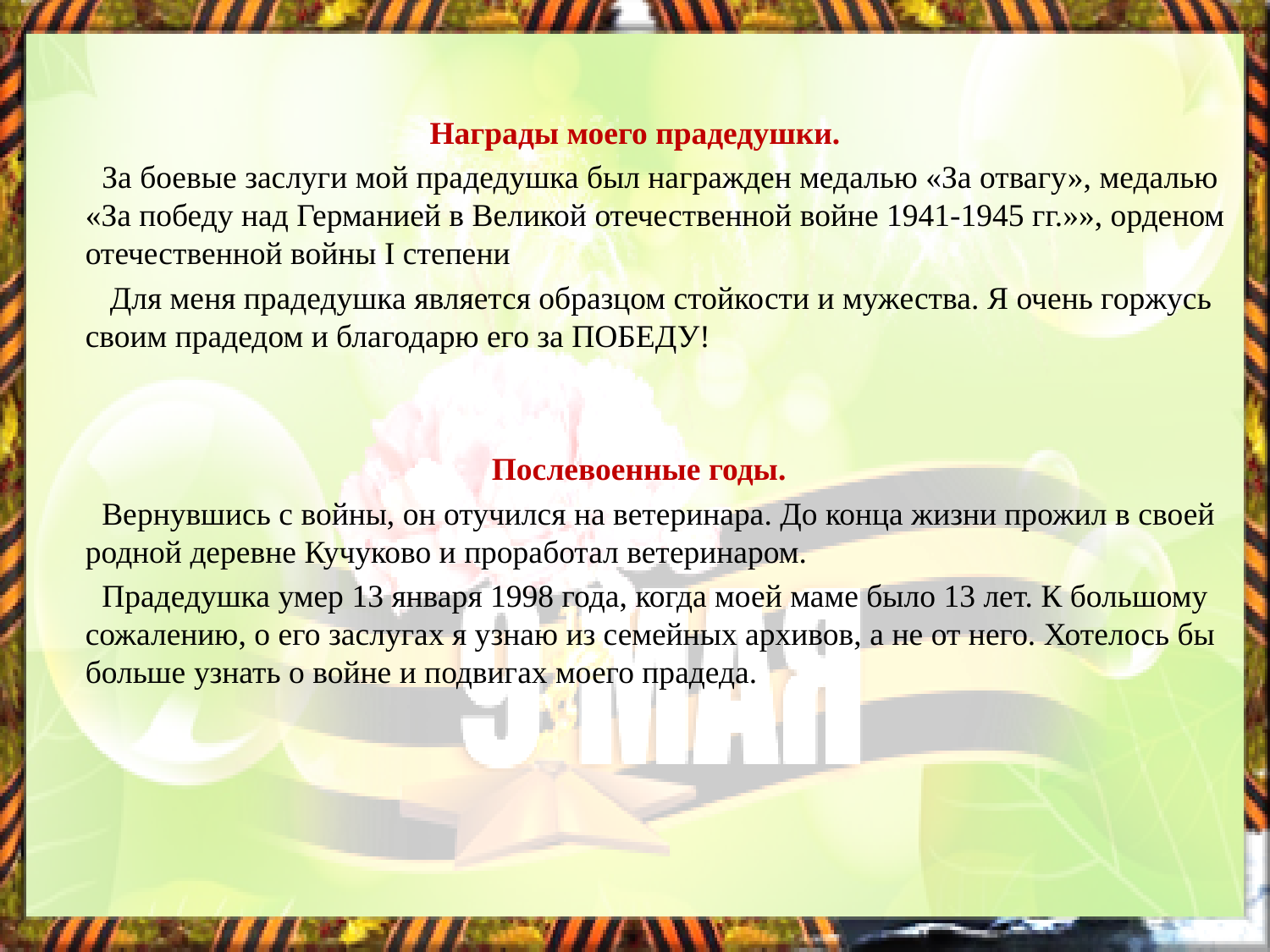

Награды моего прадедушки.
        За боевые заслуги мой прадедушка был награжден медалью «За отвагу», медалью «За победу над Германией в Великой отечественной войне 1941-1945 гг.»», орденом отечественной войны I степени
         Для меня прадедушка является образцом стойкости и мужества. Я очень горжусь своим прадедом и благодарю его за ПОБЕДУ!

 Послевоенные годы.
        Вернувшись с войны, он отучился на ветеринара. До конца жизни прожил в своей родной деревне Кучуково и проработал ветеринаром.
        Прадедушка умер 13 января 1998 года, когда моей маме было 13 лет. К большому сожалению, о его заслугах я узнаю из семейных архивов, а не от него. Хотелось бы больше узнать о войне и подвигах моего прадеда.